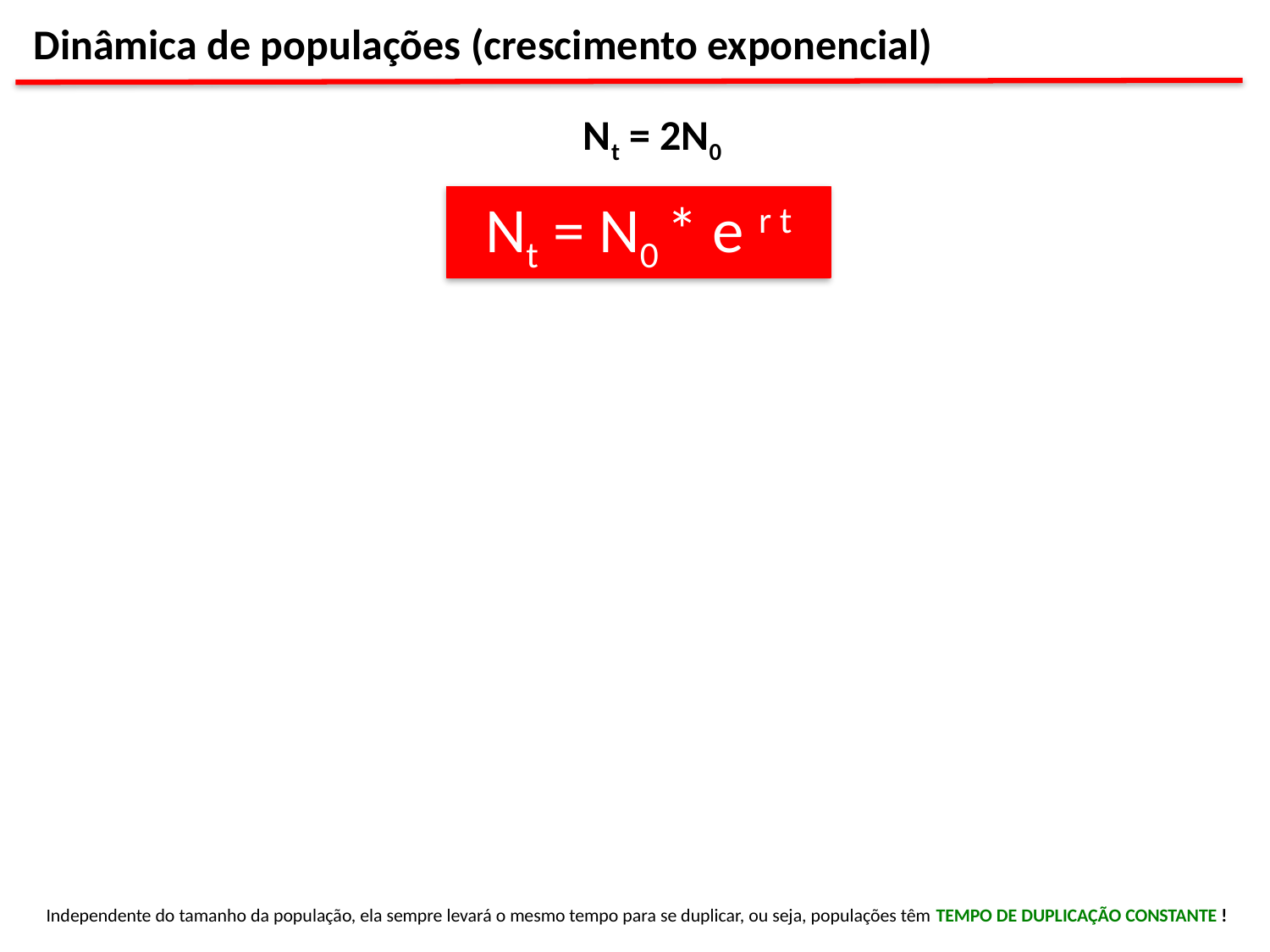

Dinâmica de populações (crescimento exponencial)
Nt = 2N0
Nt = N0 * e r t
Independente do tamanho da população, ela sempre levará o mesmo tempo para se duplicar, ou seja, populações têm TEMPO DE DUPLICAÇÃO CONSTANTE !